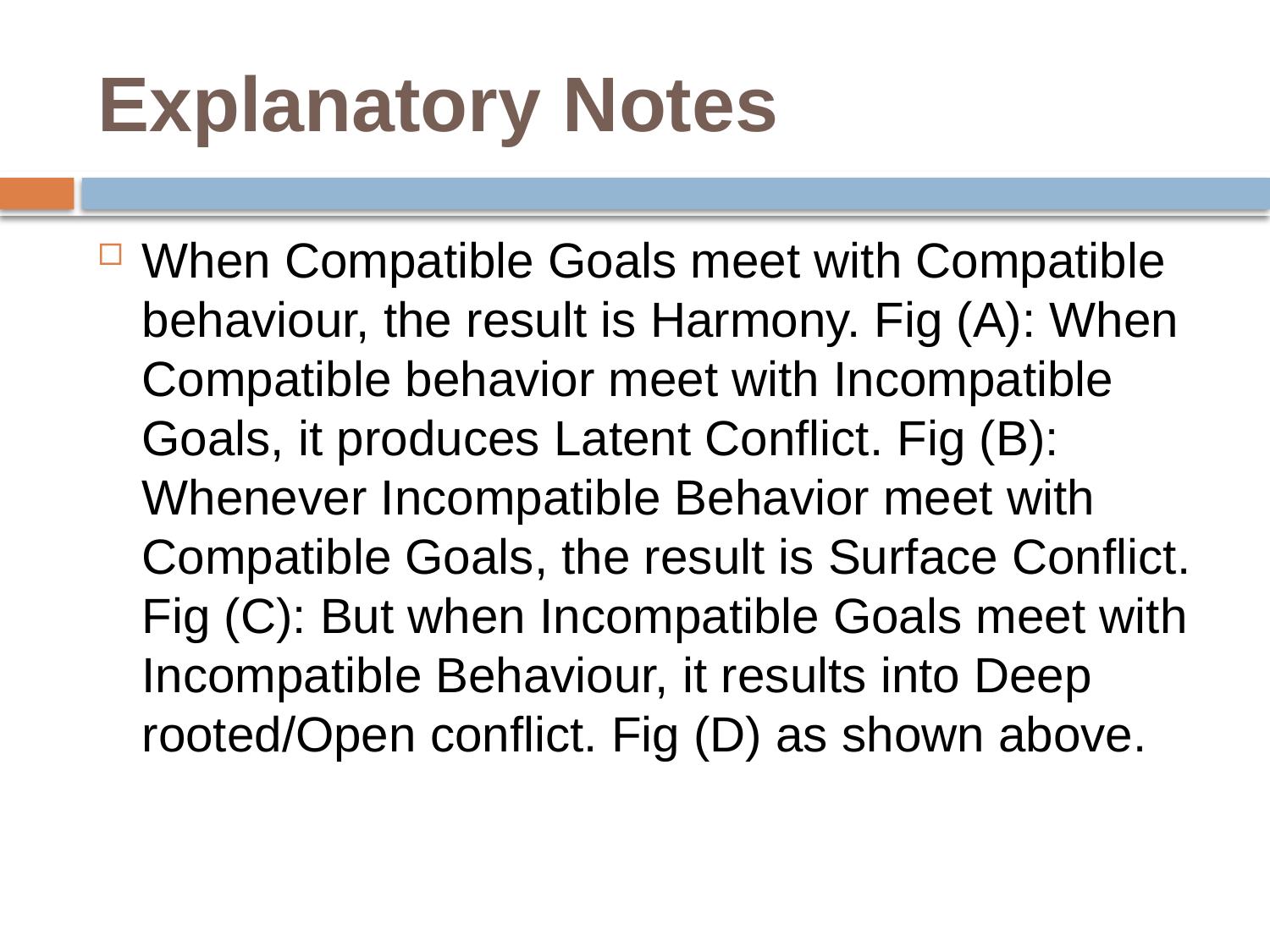

# Explanatory Notes
When Compatible Goals meet with Compatible behaviour, the result is Harmony. Fig (A): When Compatible behavior meet with Incompatible Goals, it produces Latent Conflict. Fig (B): Whenever Incompatible Behavior meet with Compatible Goals, the result is Surface Conflict. Fig (C): But when Incompatible Goals meet with Incompatible Behaviour, it results into Deep rooted/Open conflict. Fig (D) as shown above.